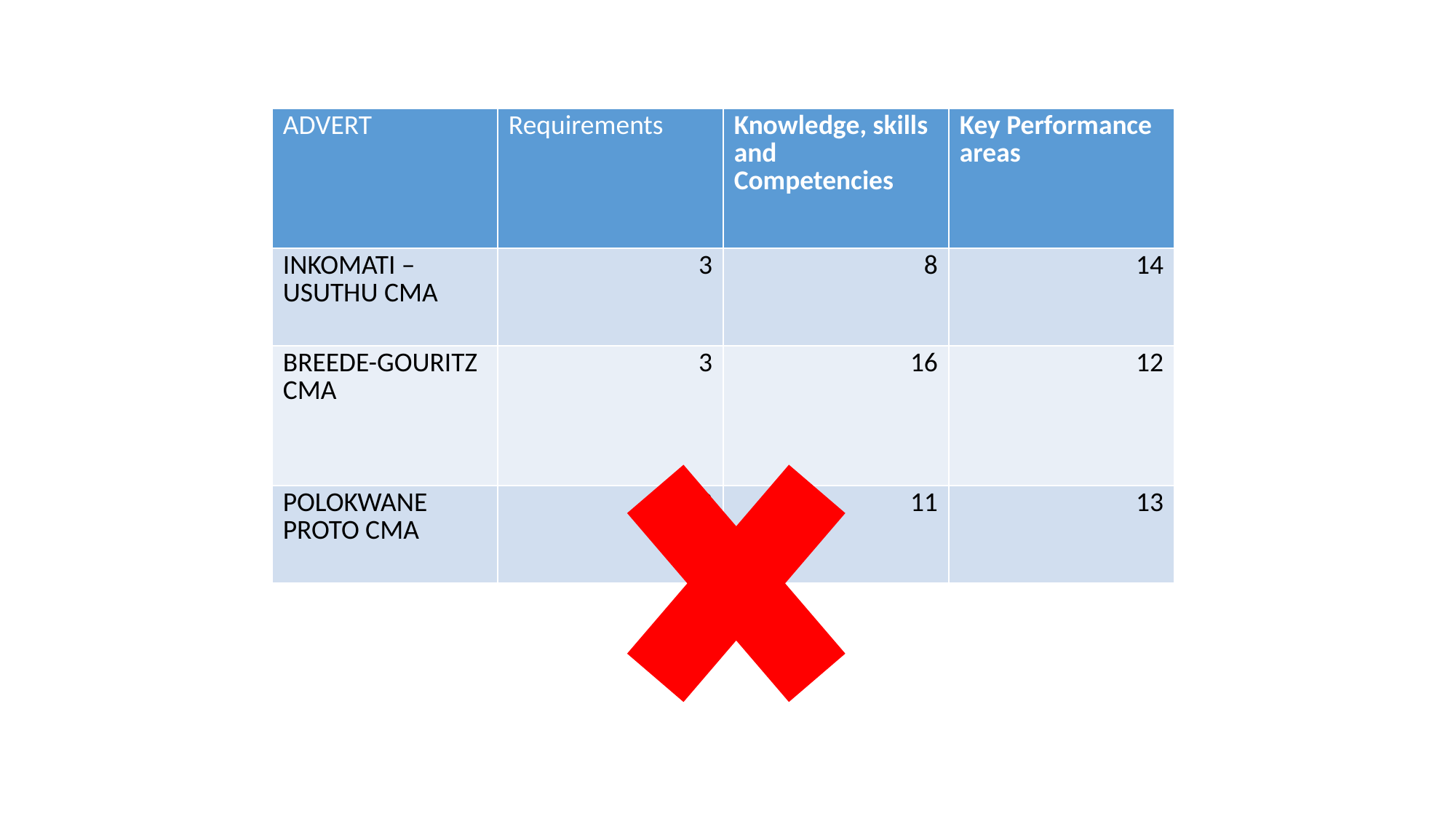

| ADVERT | Requirements | Knowledge, skills and Competencies | Key Performance areas |
| --- | --- | --- | --- |
| INKOMATI –USUTHU CMA | 3 | 8 | 14 |
| BREEDE-GOURITZ CMA | 3 | 16 | 12 |
| POLOKWANE PROTO CMA | 3 | 11 | 13 |